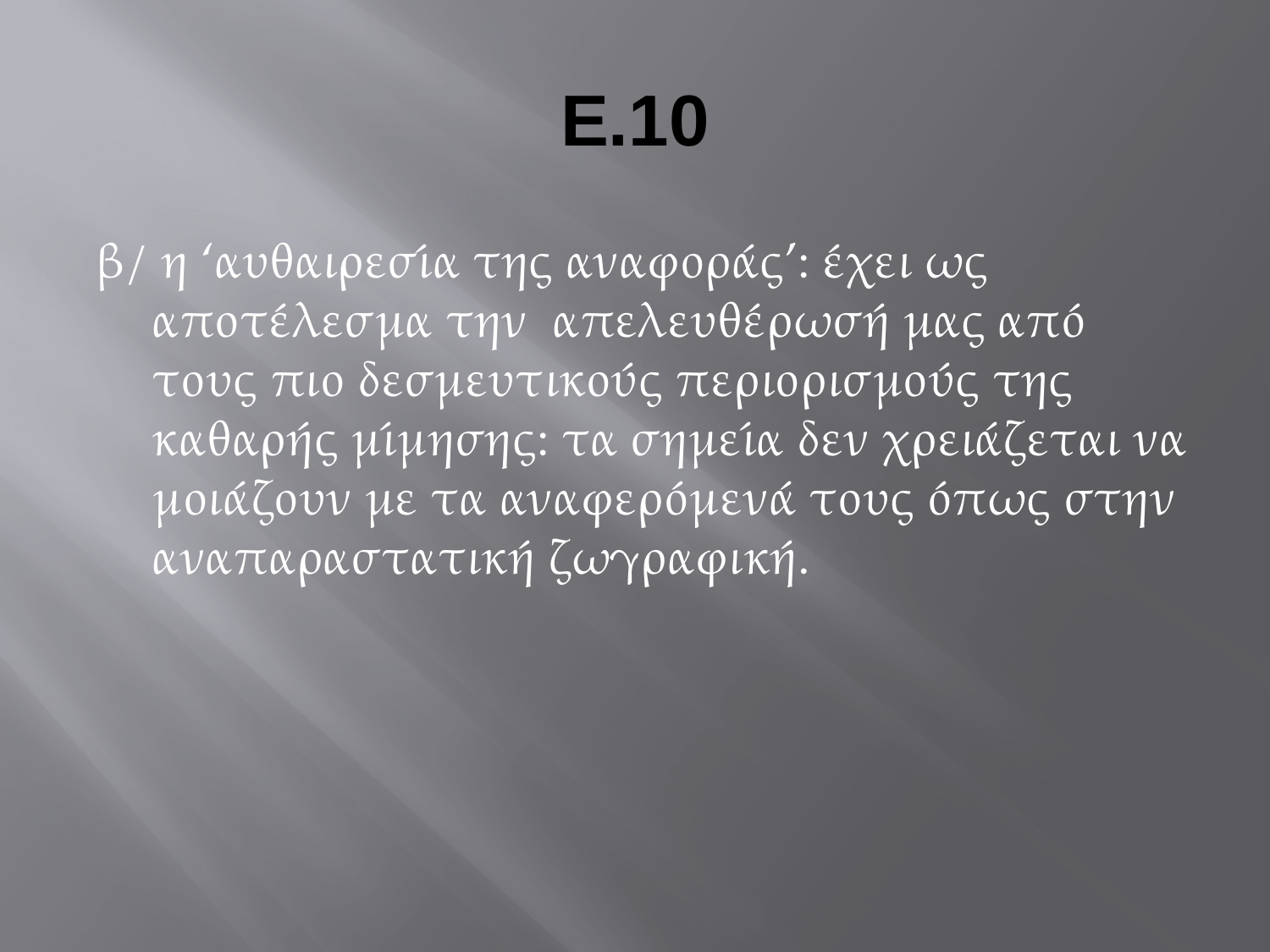

# Ε.10
β/ η ‘αυθαιρεσία της αναφοράς’: έχει ως αποτέλεσμα την  απελευθέρωσή μας από τους πιο δεσμευτικούς περιορισμούς της καθαρής μίμησης: τα σημεία δεν χρειάζεται να μοιάζουν με τα αναφερόμενά τους όπως στην αναπαραστατική ζωγραφική.